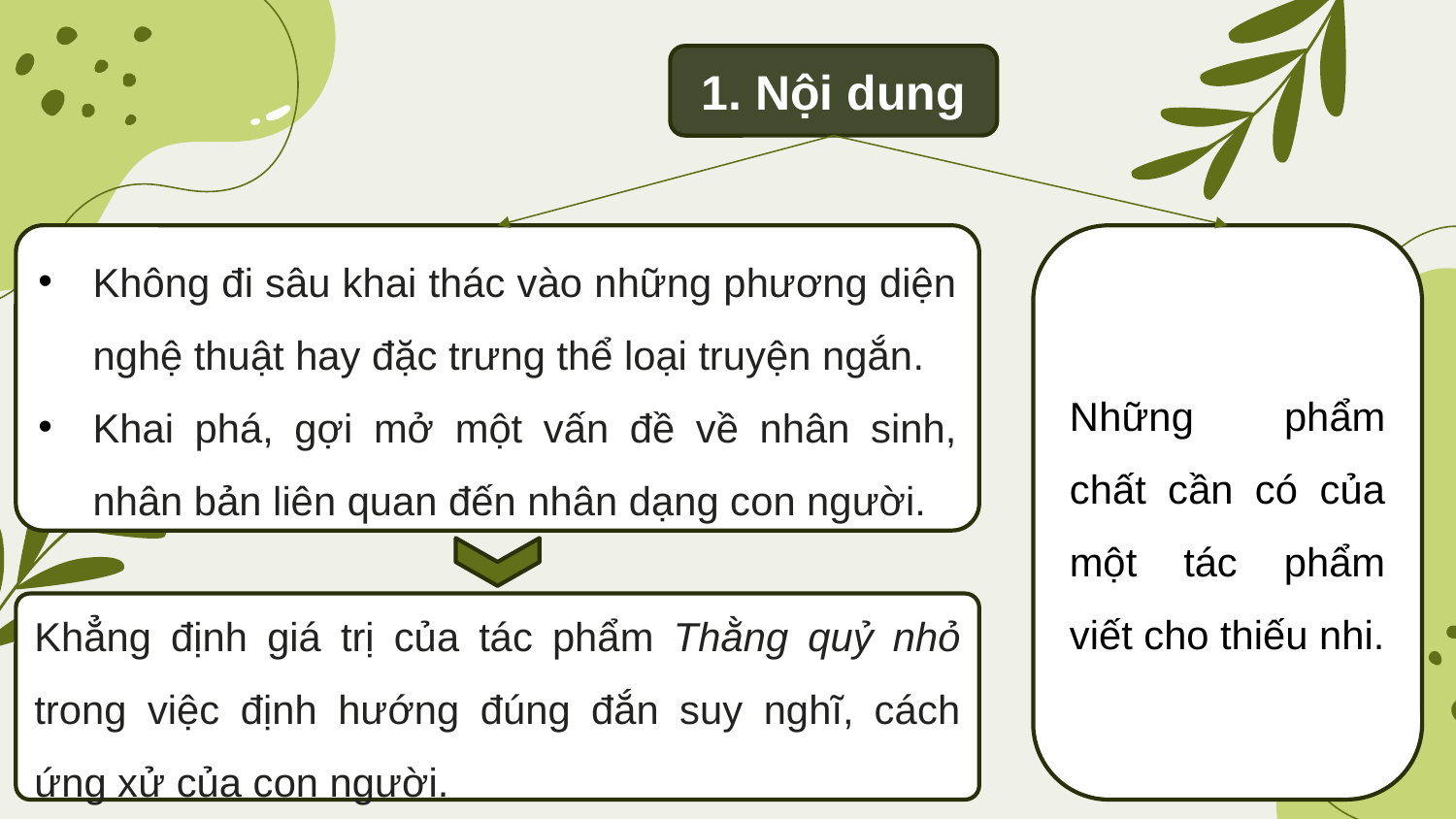

1. Nội dung
Không đi sâu khai thác vào những phương diện nghệ thuật hay đặc trưng thể loại truyện ngắn.
Khai phá, gợi mở một vấn đề về nhân sinh, nhân bản liên quan đến nhân dạng con người.
Những phẩm chất cần có của một tác phẩm viết cho thiếu nhi.

Khẳng định giá trị của tác phẩm Thằng quỷ nhỏ trong việc định hướng đúng đắn suy nghĩ, cách ứng xử của con người.